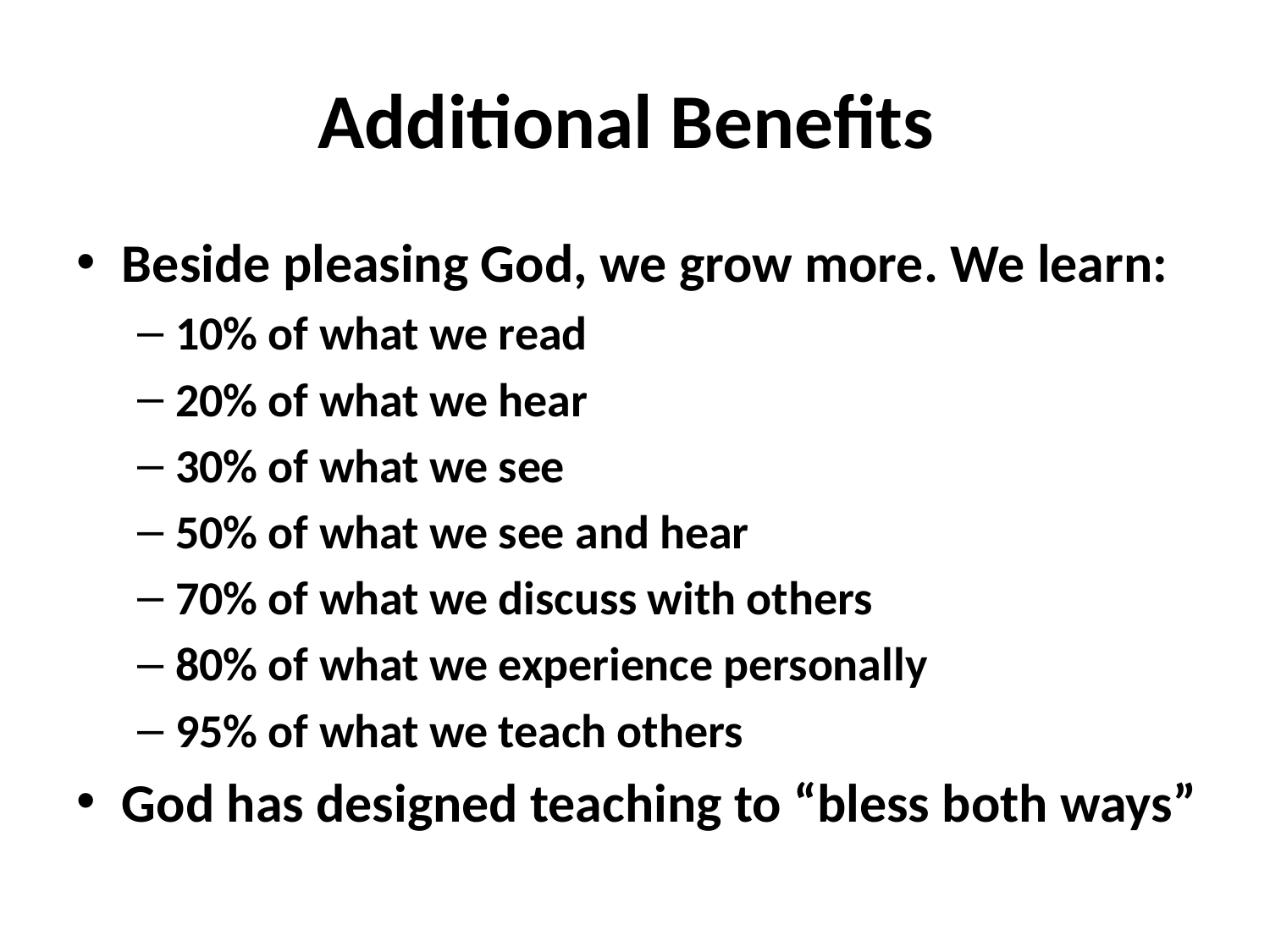

# Additional Benefits
Beside pleasing God, we grow more. We learn:
10% of what we read
20% of what we hear
30% of what we see
50% of what we see and hear
70% of what we discuss with others
80% of what we experience personally
95% of what we teach others
God has designed teaching to “bless both ways”